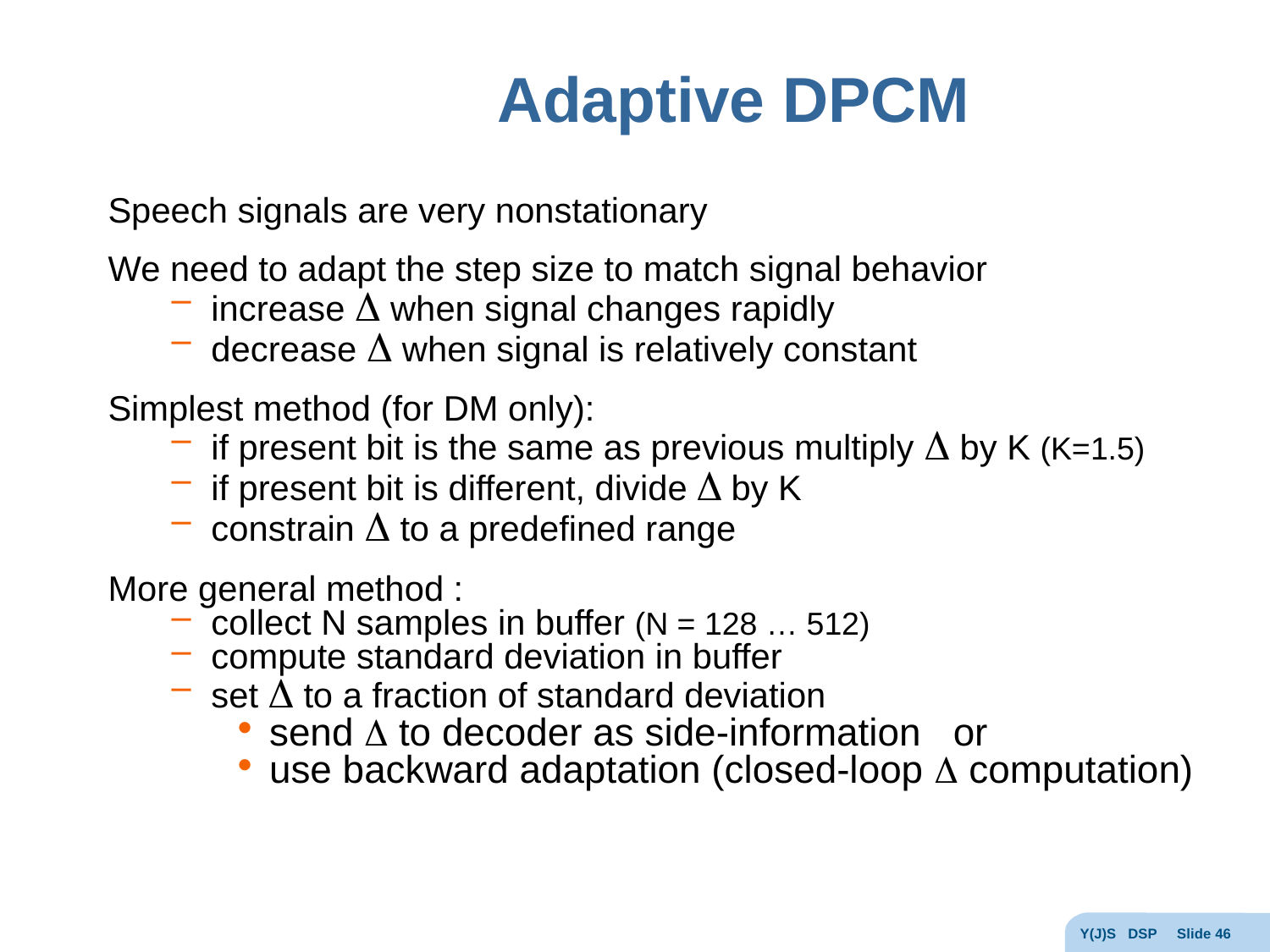

# Adaptive DPCM
Speech signals are very nonstationary
We need to adapt the step size to match signal behavior
increase Δ when signal changes rapidly
decrease Δ when signal is relatively constant
Simplest method (for DM only):
if present bit is the same as previous multiply Δ by K (K=1.5)
if present bit is different, divide Δ by K
constrain Δ to a predefined range
More general method :
collect N samples in buffer (N = 128 … 512)
compute standard deviation in buffer
set Δ to a fraction of standard deviation
send Δ to decoder as side-information   or
use backward adaptation (closed-loop Δ computation)

Y(J)S   DSP     Slide 46